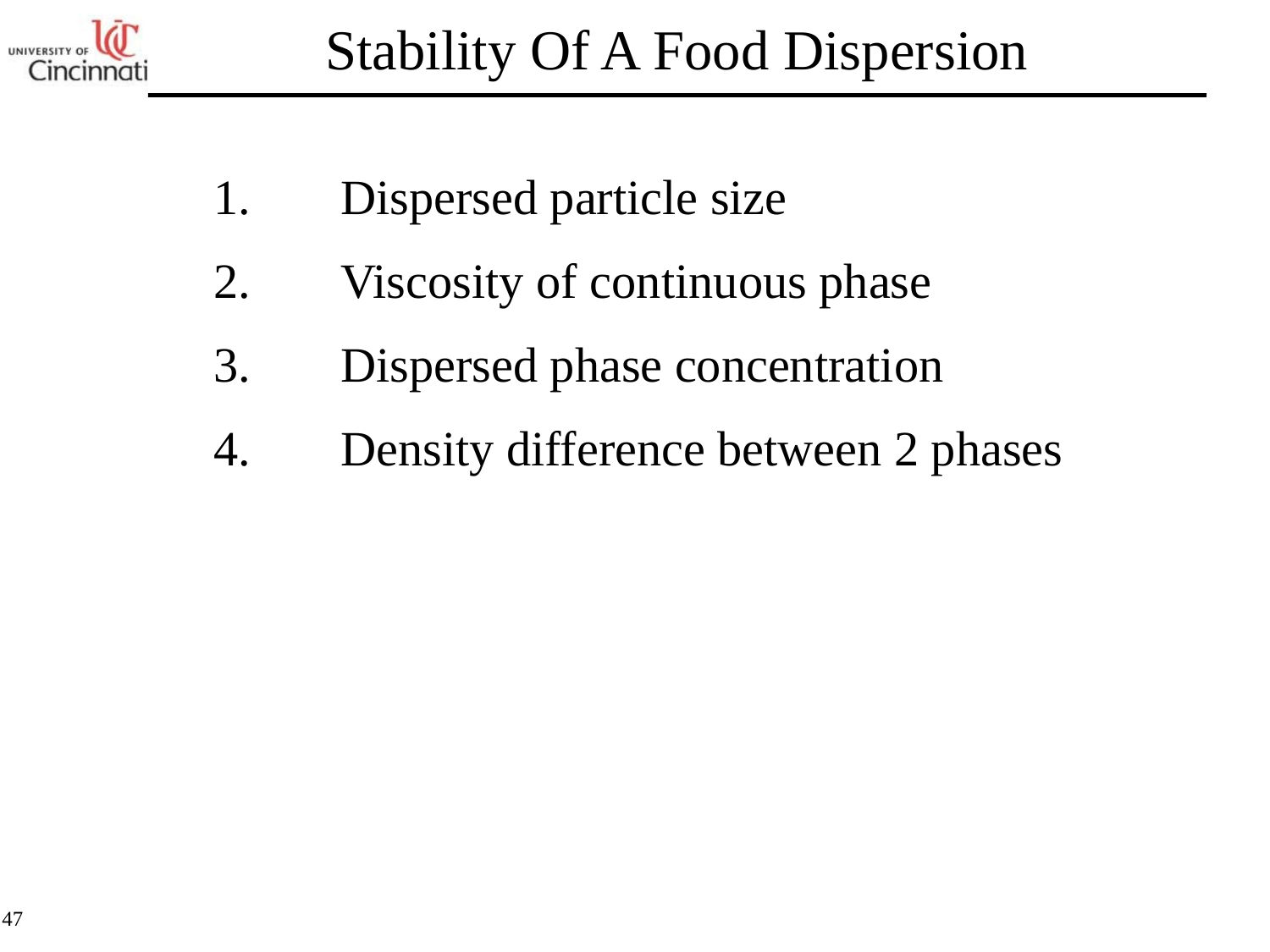

Stability Of A Food Dispersion
1.	Dispersed particle size
2.	Viscosity of continuous phase
3.	Dispersed phase concentration
4.	Density difference between 2 phases